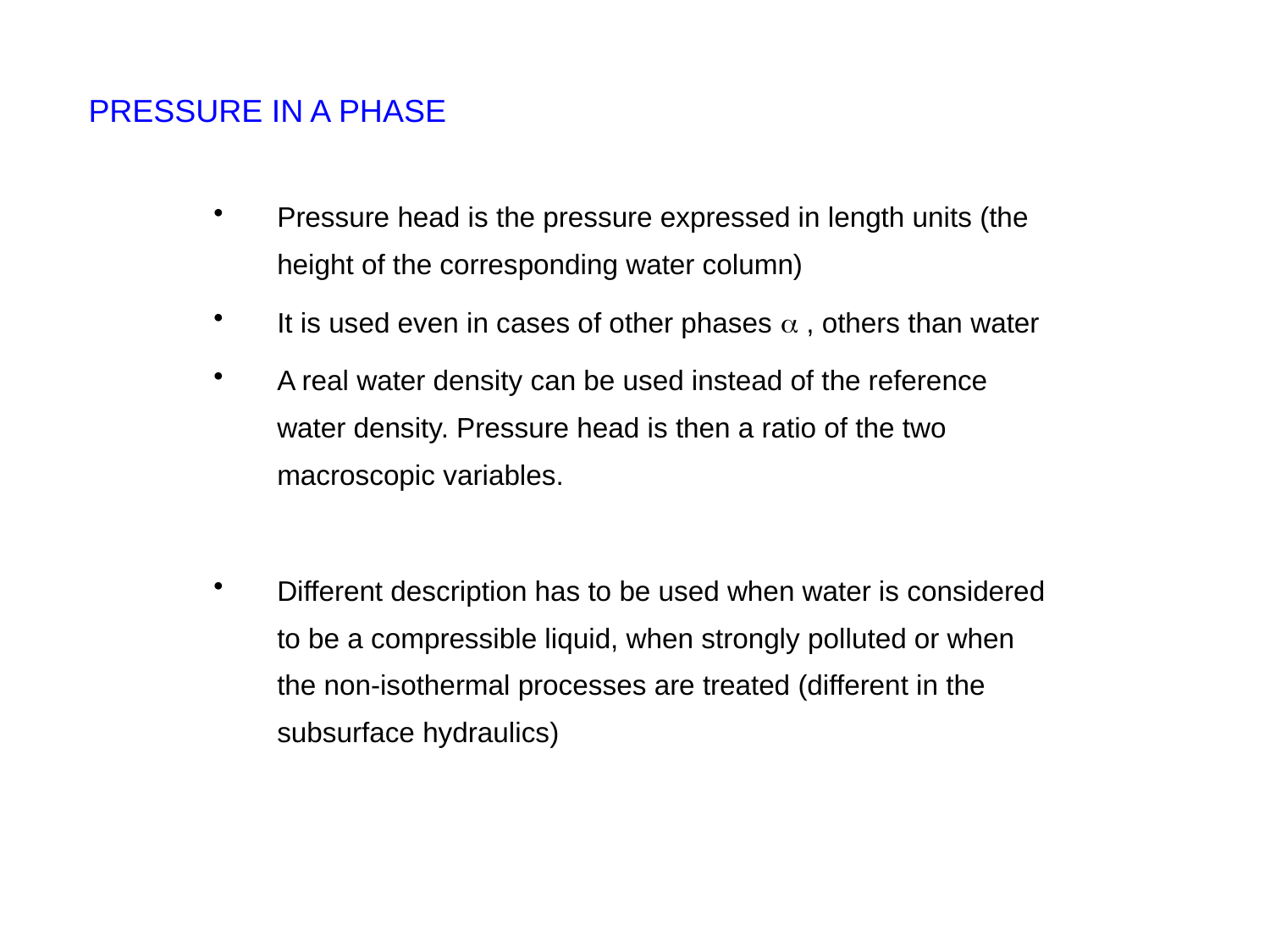

PRESSURE IN A PHASE
Pressure head is the pressure expressed in length units (the height of the corresponding water column)
It is used even in cases of other phases α , others than water
A real water density can be used instead of the reference water density. Pressure head is then a ratio of the two macroscopic variables.

Different description has to be used when water is considered to be a compressible liquid, when strongly polluted or when the non-isothermal processes are treated (different in the subsurface hydraulics)